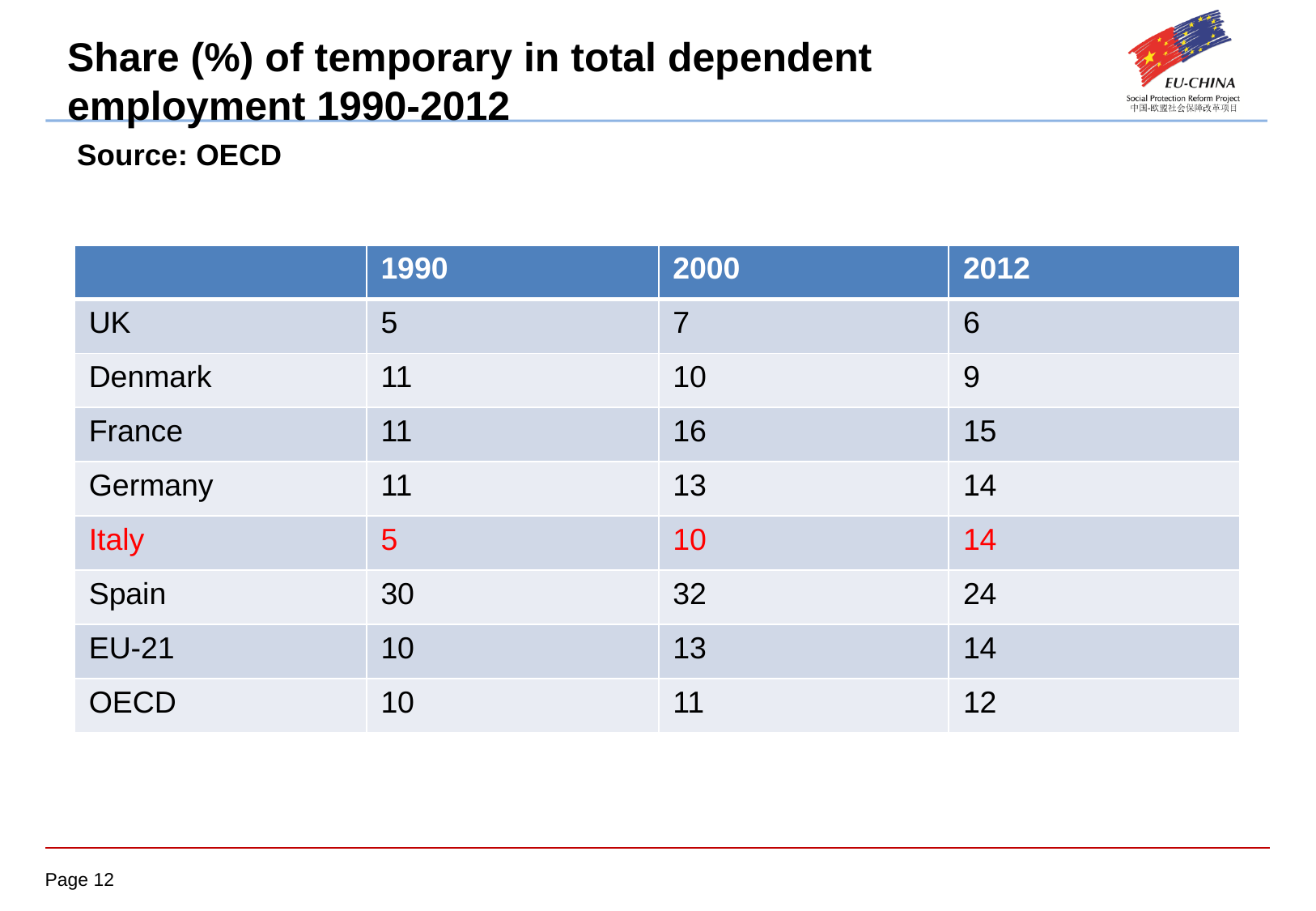

Share (%) of temporary in total dependent employment 1990-2012
# Source: OECD
|  | 1990 | 2000 | 2012 |
| --- | --- | --- | --- |
| UK | 5 | 7 | 6 |
| Denmark | 11 | 10 | 9 |
| France | 11 | 16 | 15 |
| Germany | 11 | 13 | 14 |
| Italy | 5 | 10 | 14 |
| Spain | 30 | 32 | 24 |
| EU-21 | 10 | 13 | 14 |
| OECD | 10 | 11 | 12 |